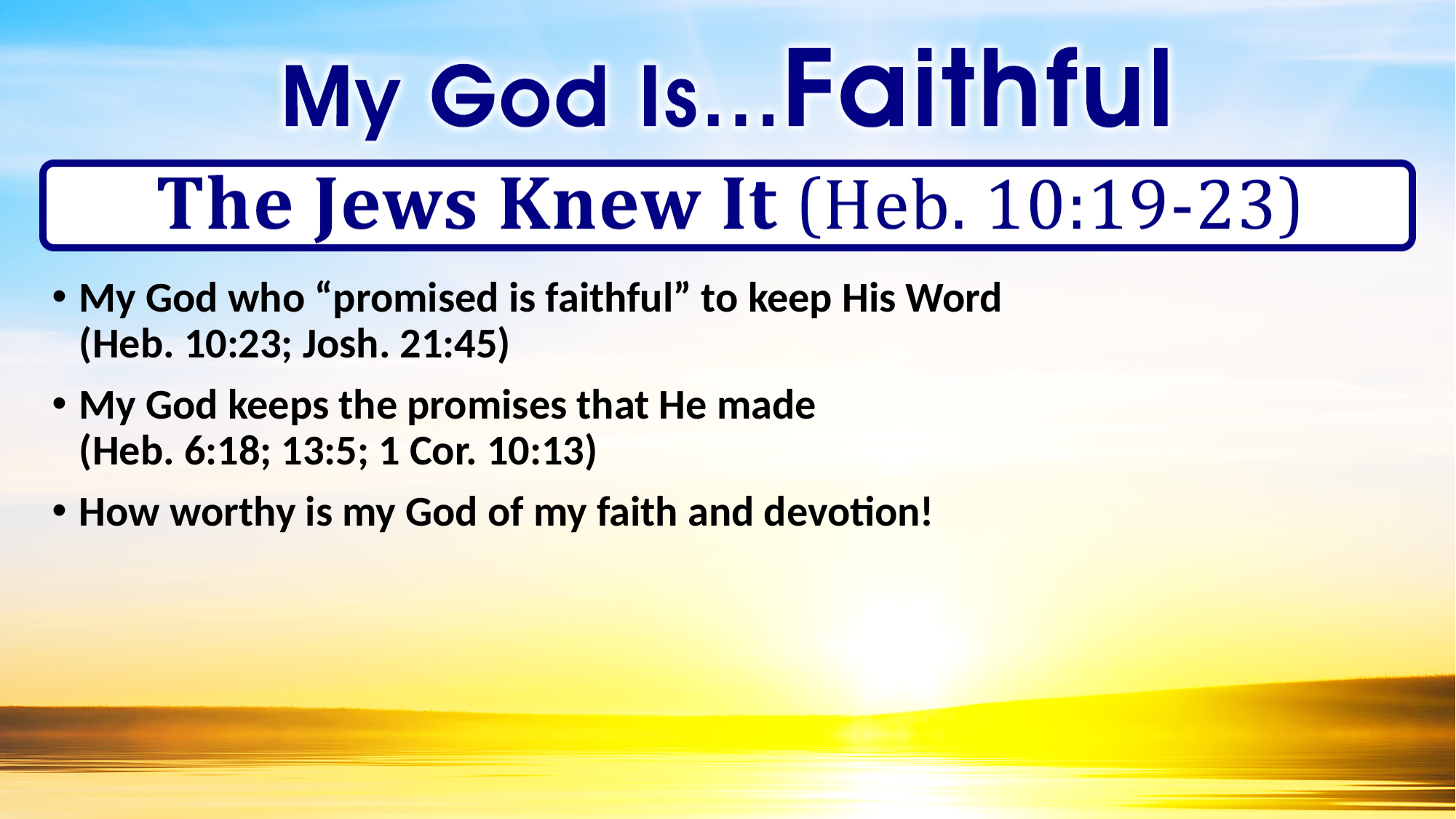

My God who “promised is faithful” to keep His Word
(Heb. 10:23; Josh. 21:45)
My God keeps the promises that He made
(Heb. 6:18; 13:5; 1 Cor. 10:13)
How worthy is my God of my faith and devotion!